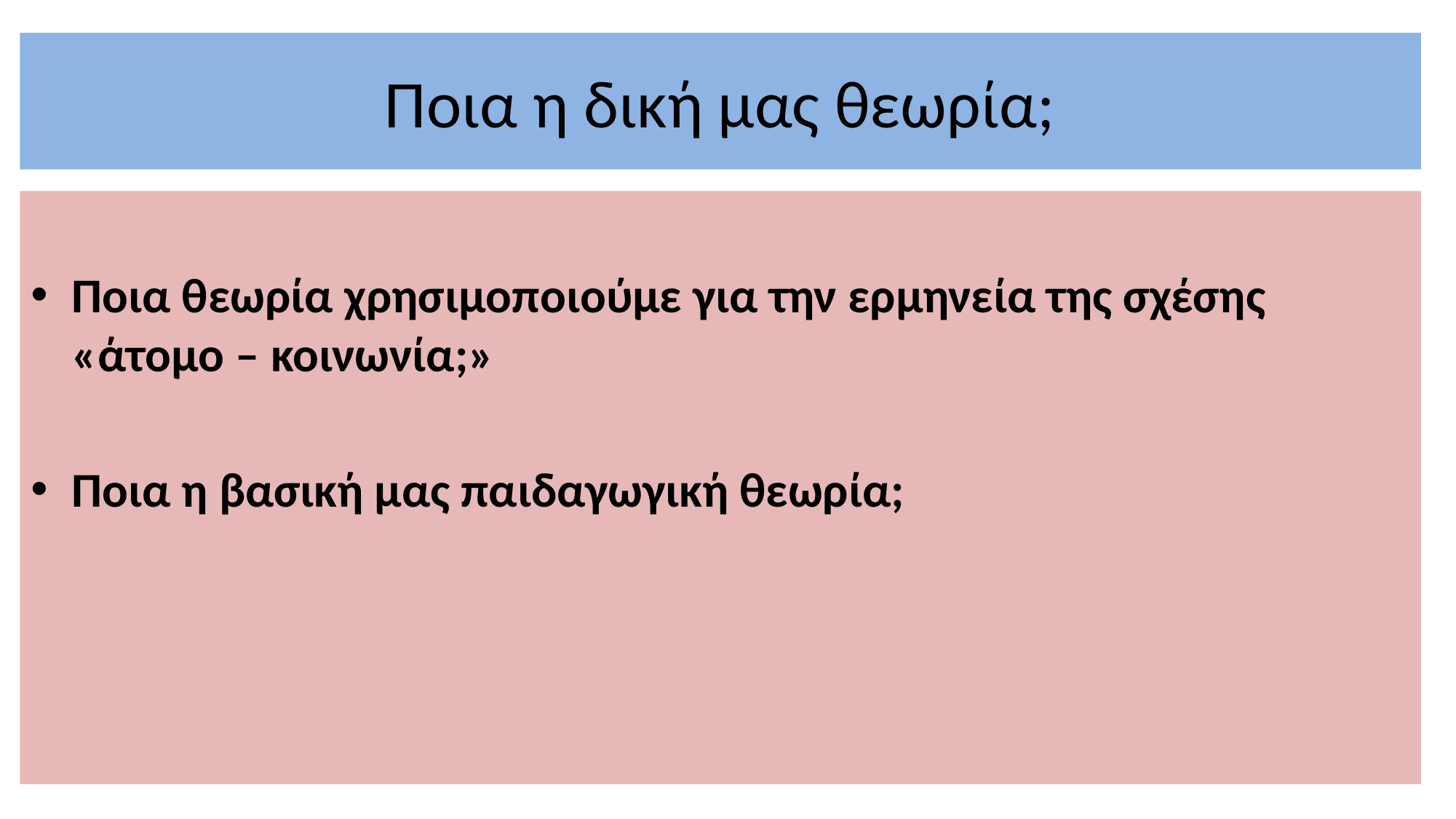

# Ποια η δική μας θεωρία;

Ποια θεωρία χρησιμοποιούμε για την ερμηνεία της σχέσης «άτομο – κοινωνία;»

Ποια η βασική μας παιδαγωγική θεωρία;